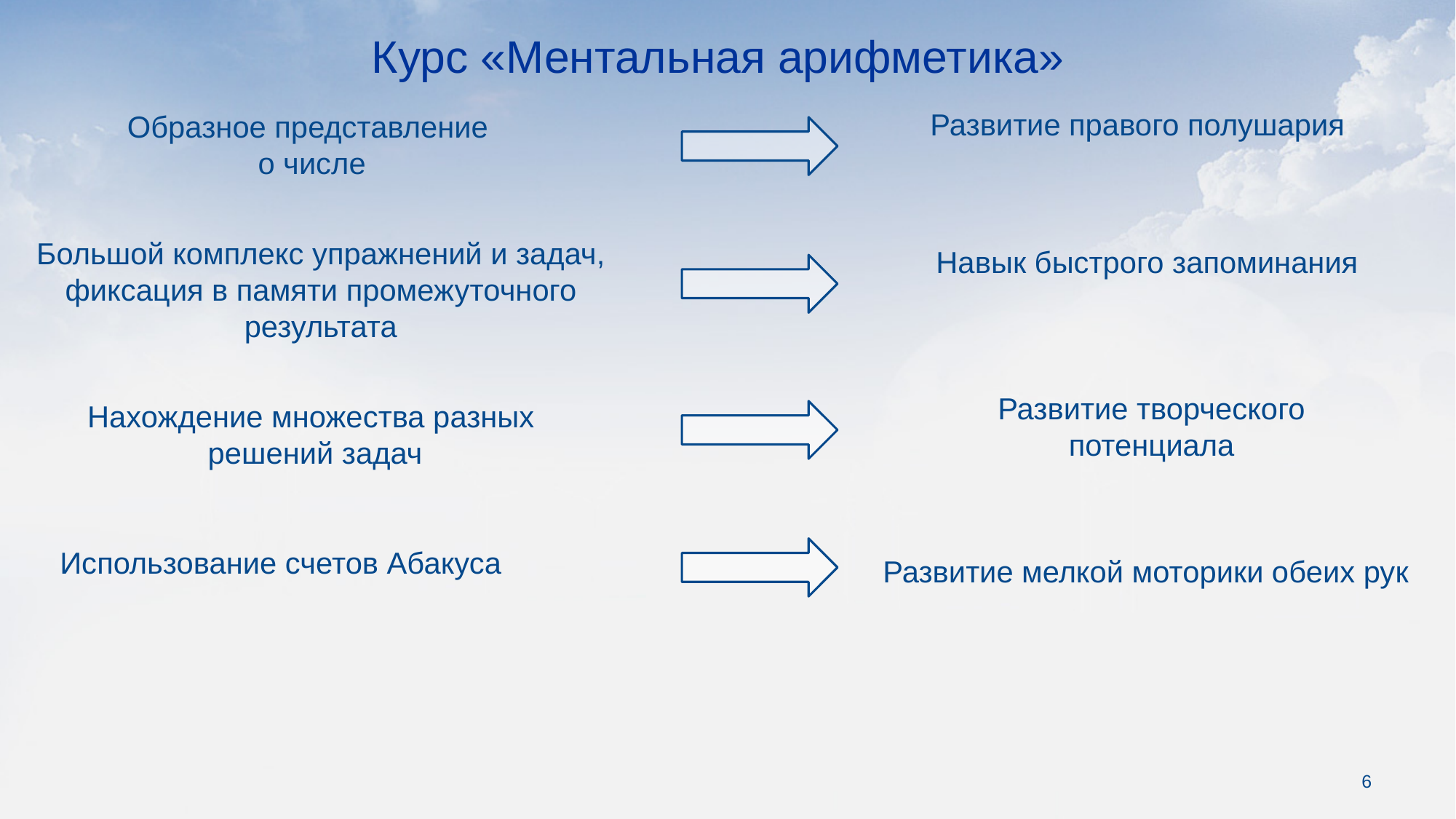

Курс «Ментальная арифметика»
Развитие правого полушария

Образное представление
 о числе

Большой комплекс упражнений и задач, фиксация в памяти промежуточного результата
Навык быстрого запоминания

Развитие творческого
потенциала

Нахождение множества разных
решений задач

Использование счетов Абакуса

Развитие мелкой моторики обеих рук

6